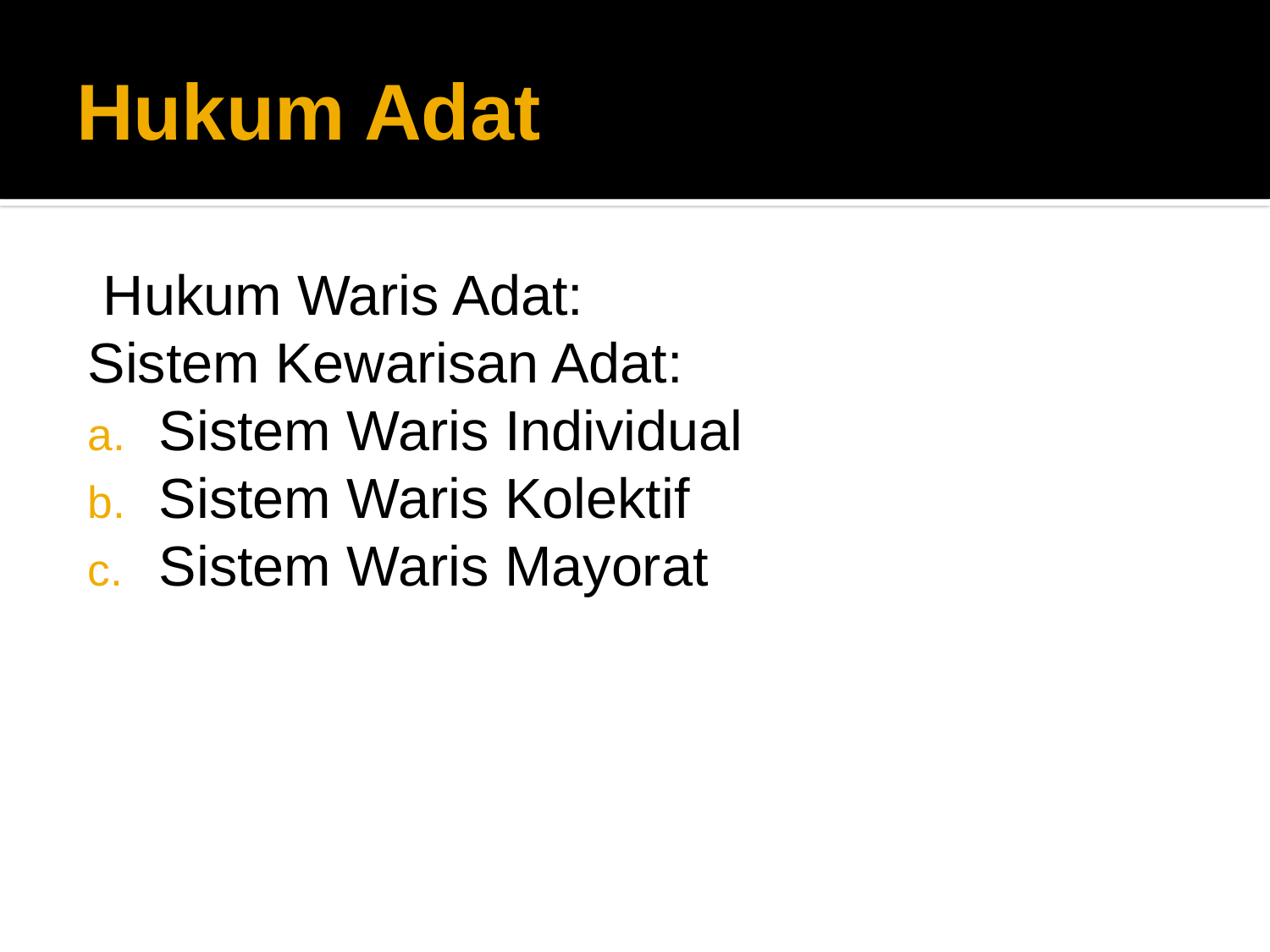

# Hukum Adat
 Hukum Waris Adat:
Sistem Kewarisan Adat:
Sistem Waris Individual
Sistem Waris Kolektif
Sistem Waris Mayorat